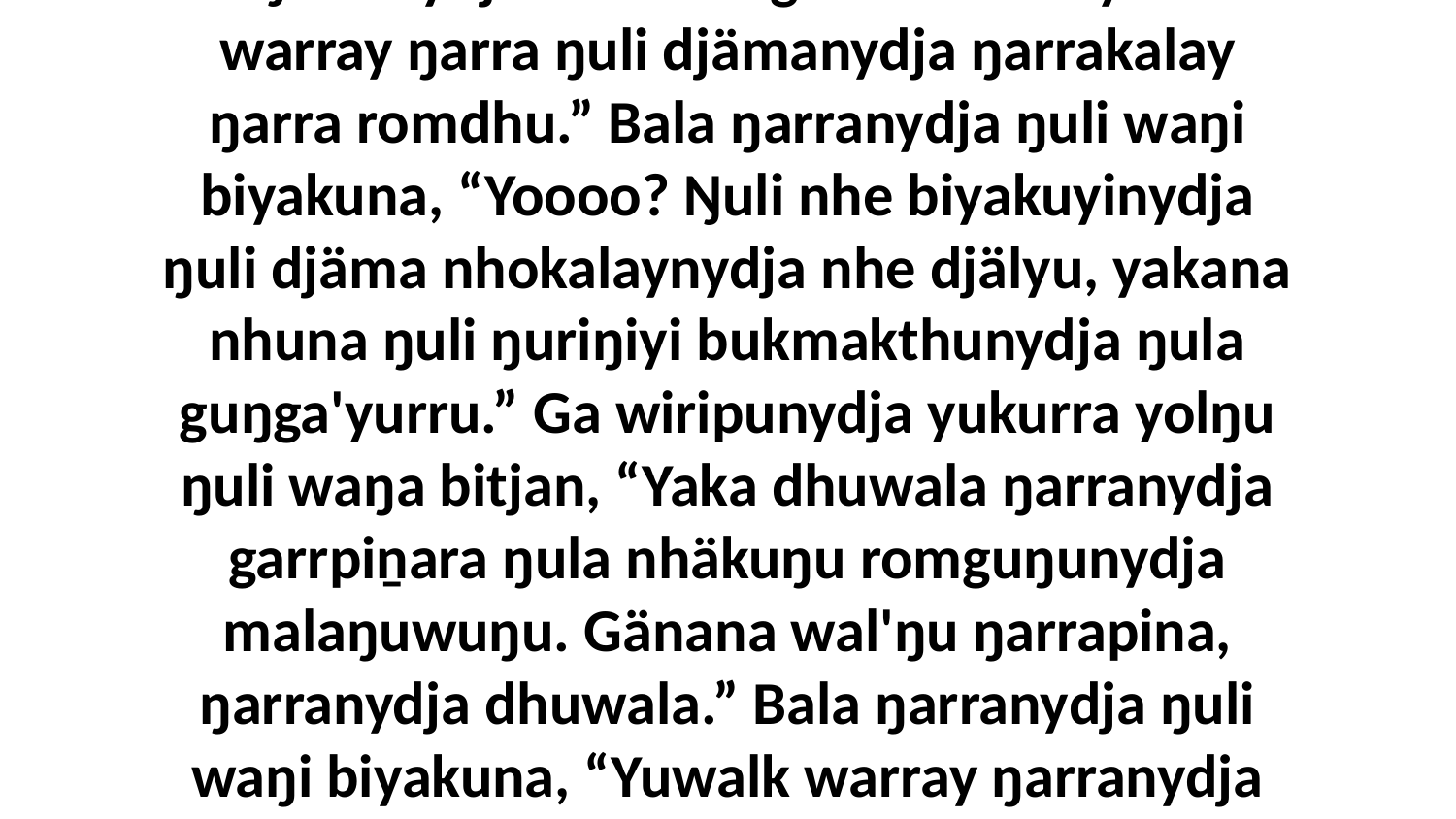

12 Yo, wiripunydja ŋuli yolŋu Garraywalaŋumirri ŋunhi waŋa bitjan, “Ŋarranydja dhuwala gänana. Manymak warray ŋarra ŋuli djämanydja ŋarrakalay ŋarra romdhu.” Bala ŋarranydja ŋuli waŋi biyakuna, “Yoooo? Ŋuli nhe biyakuyinydja ŋuli djäma nhokalaynydja nhe djälyu, yakana nhuna ŋuli ŋuriŋiyi bukmakthunydja ŋula guŋga'yurru.” Ga wiripunydja yukurra yolŋu ŋuli waŋa bitjan, “Yaka dhuwala ŋarranydja garrpiṉara ŋula nhäkuŋu romguŋunydja malaŋuwuŋu. Gänana wal'ŋu ŋarrapina, ŋarranydja dhuwala.” Bala ŋarranydja ŋuli waŋi biyakuna, “Yuwalk warray ŋarranydja dhuwala gäna warray wal'ŋu, yurru yakana ŋarranha yurru ŋarrakiyingalaynydja djälyu bitjandhi garrpiṉ.”